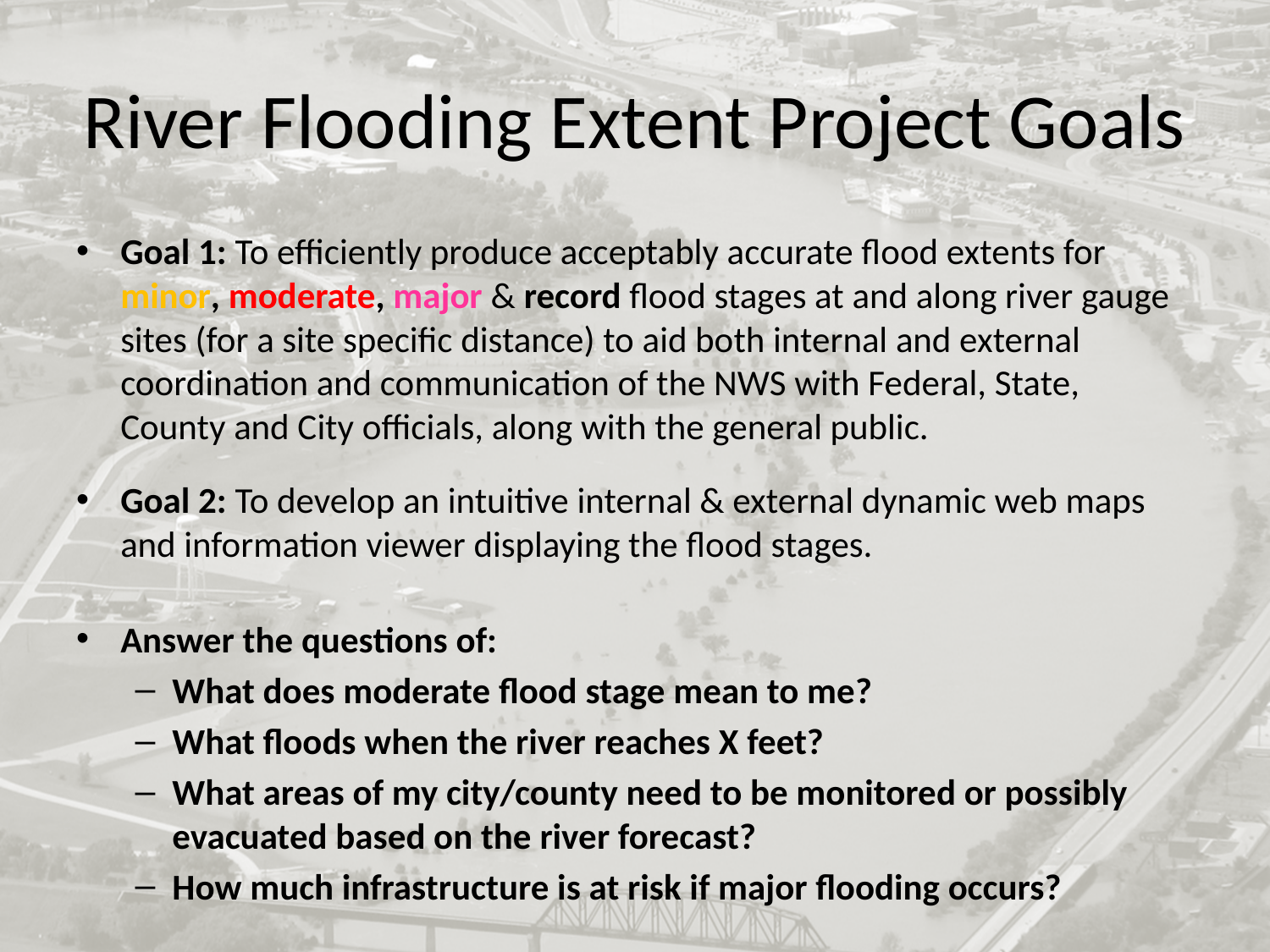

# River Flooding Extent Project Goals
Goal 1: To efficiently produce acceptably accurate flood extents for minor, moderate, major & record flood stages at and along river gauge sites (for a site specific distance) to aid both internal and external coordination and communication of the NWS with Federal, State, County and City officials, along with the general public.

Goal 2: To develop an intuitive internal & external dynamic web maps and information viewer displaying the flood stages.

Answer the questions of:
What does moderate flood stage mean to me?
What floods when the river reaches X feet?
What areas of my city/county need to be monitored or possibly evacuated based on the river forecast?
How much infrastructure is at risk if major flooding occurs?